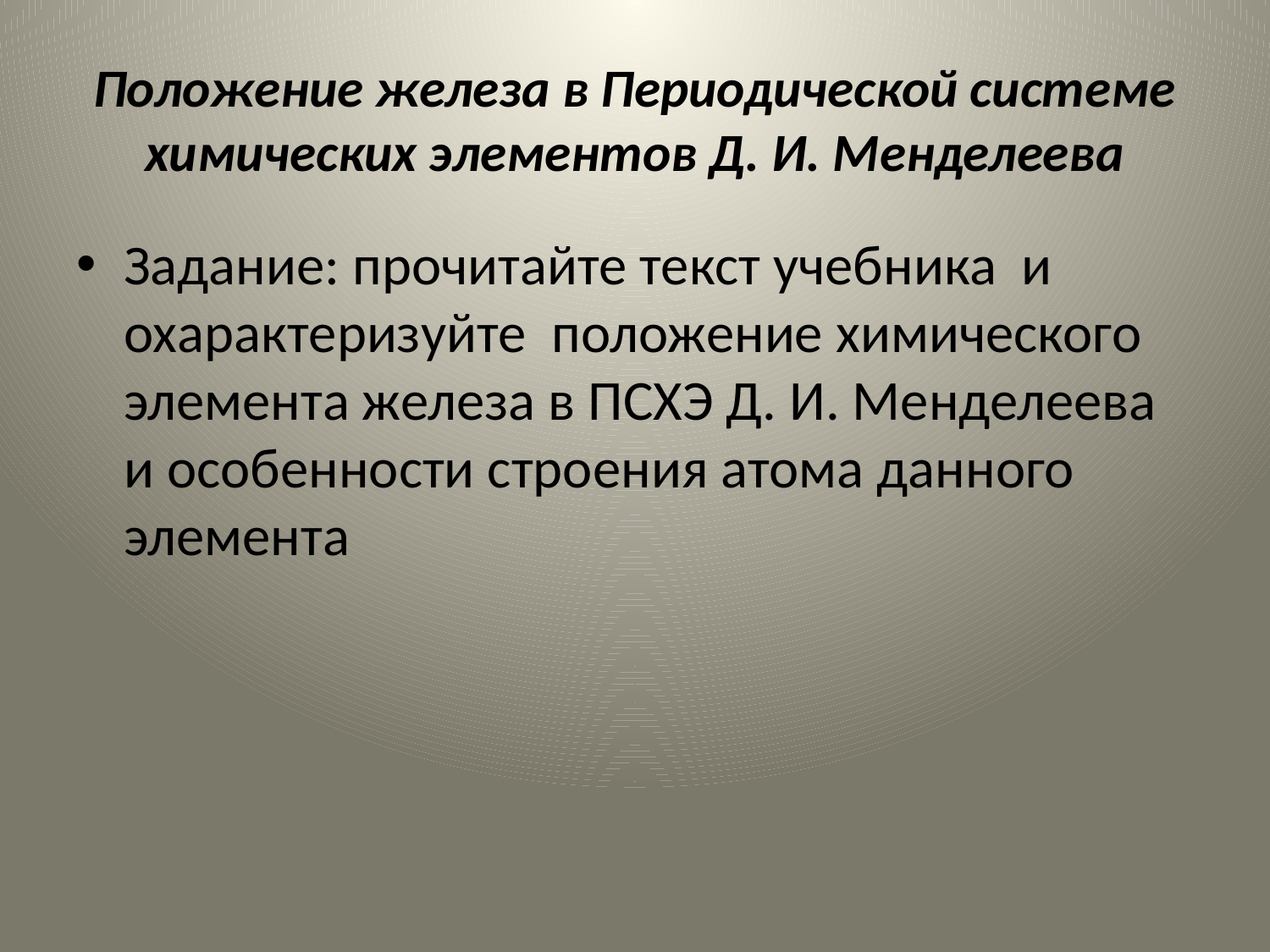

# Положение железа в Периодической системе химических элементов Д. И. Менделеева
Задание: прочитайте текст учебника  и охарактеризуйте  положение химического элемента железа в ПСХЭ Д. И. Менделеева и особенности строения атома данного элемента